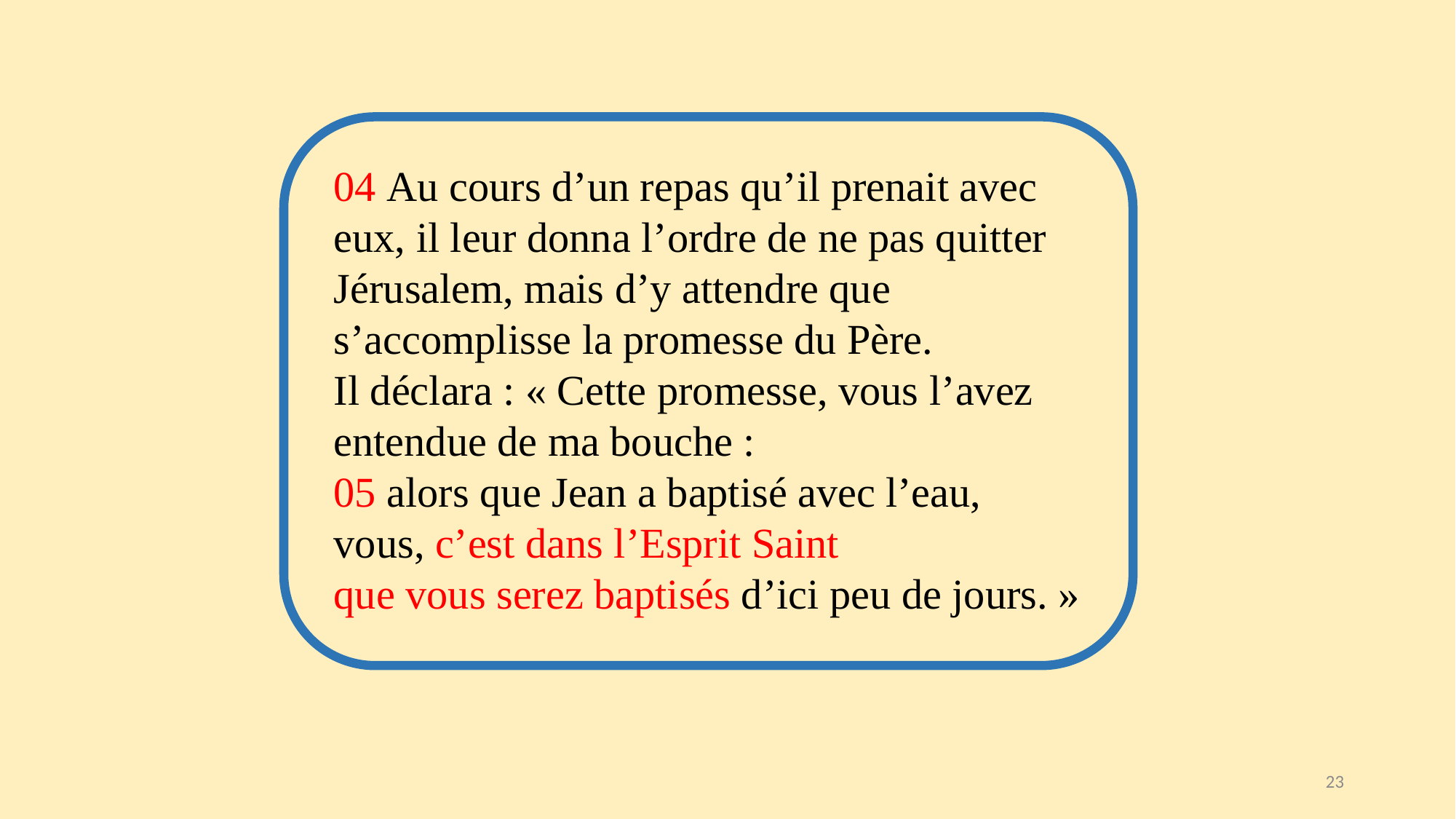

04 Au cours d’un repas qu’il prenait avec eux, il leur donna l’ordre de ne pas quitter Jérusalem, mais d’y attendre que s’accomplisse la promesse du Père.
Il déclara : « Cette promesse, vous l’avez entendue de ma bouche :
05 alors que Jean a baptisé avec l’eau,
vous, c’est dans l’Esprit Saint
que vous serez baptisés d’ici peu de jours. »
23